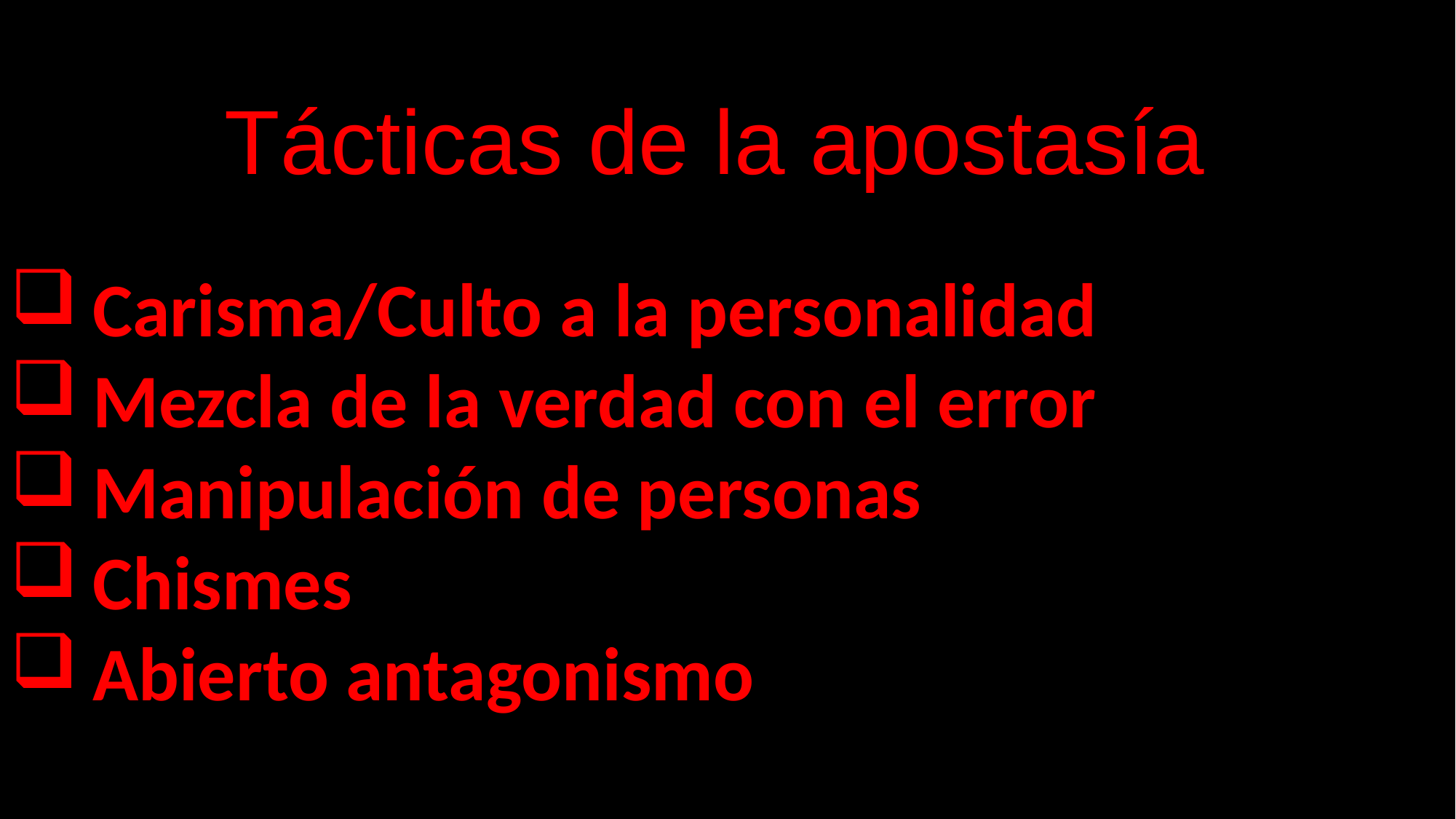

Tácticas de la apostasía
Carisma/Culto a la personalidad
Mezcla de la verdad con el error
Manipulación de personas
Chismes
Abierto antagonismo